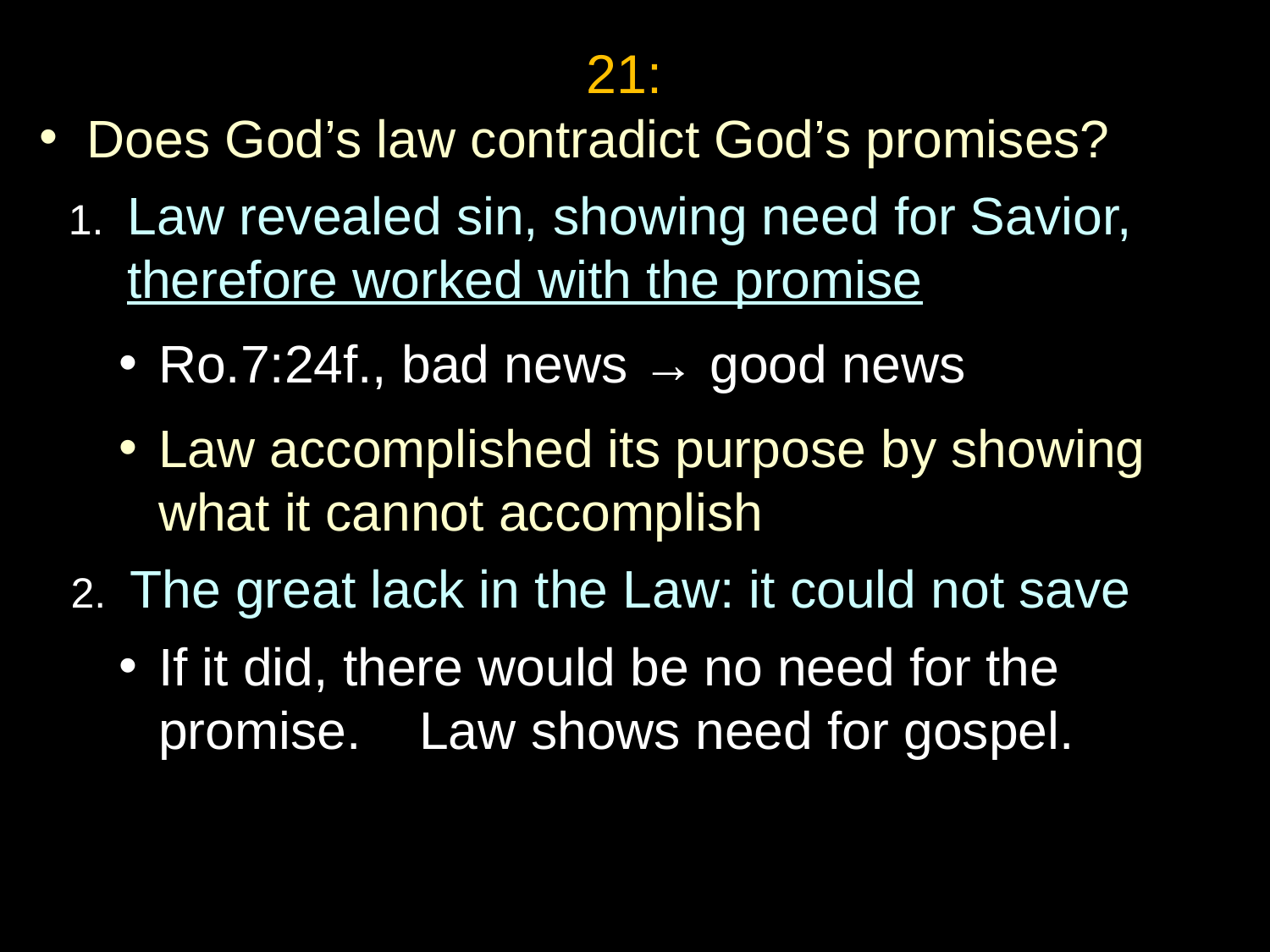

21:
Does God’s law contradict God’s promises?
  1.  Law revealed sin, showing need for Savior, therefore worked with the promise
Ro.7:24f., bad news → good news
Law accomplished its purpose by showing what it cannot accomplish
2.  The great lack in the Law: it could not save
If it did, there would be no need for the promise.    Law shows need for gospel.